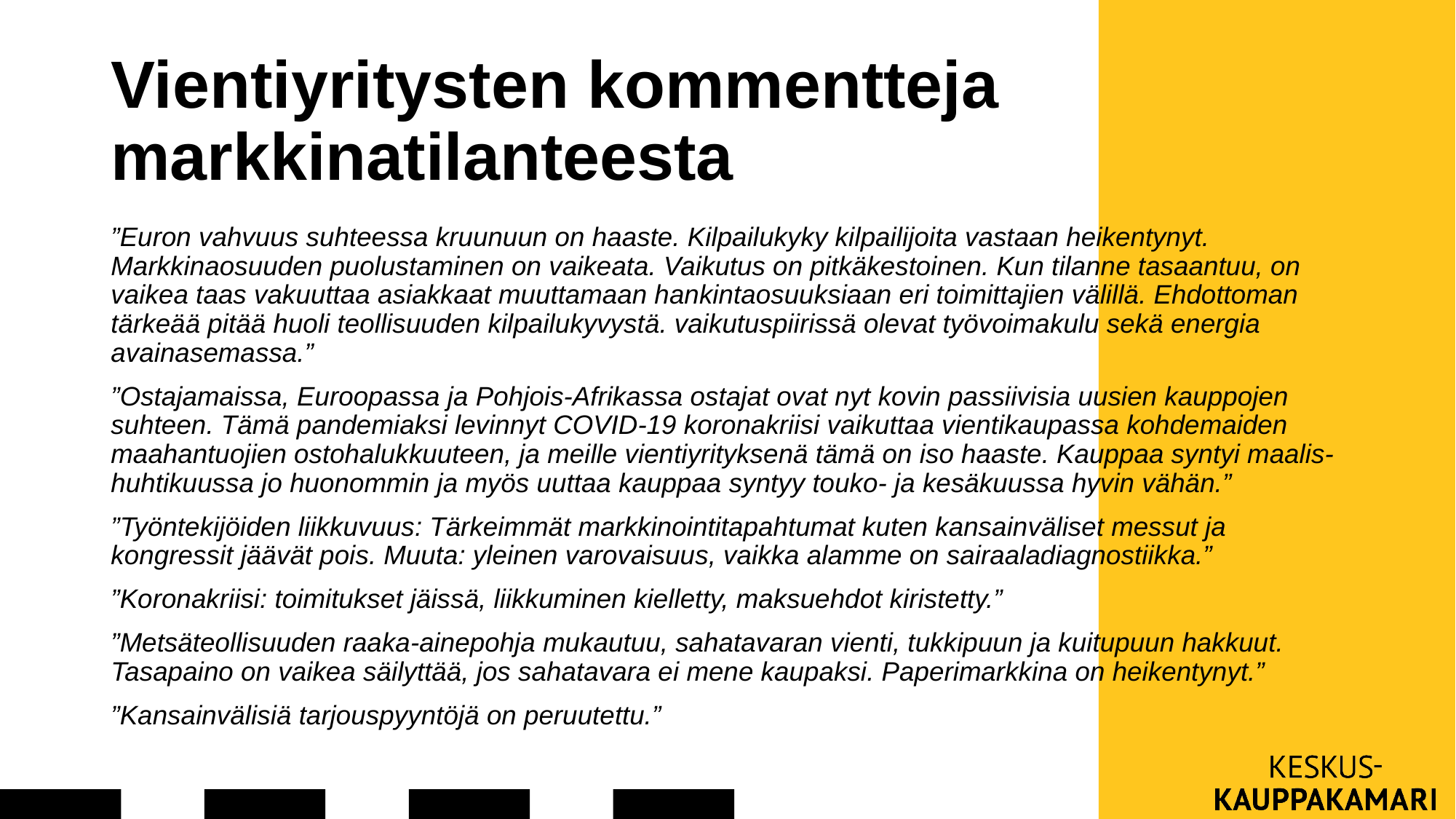

# Vientiyritysten kommentteja markkinatilanteesta
”Euron vahvuus suhteessa kruunuun on haaste. Kilpailukyky kilpailijoita vastaan heikentynyt. Markkinaosuuden puolustaminen on vaikeata. Vaikutus on pitkäkestoinen. Kun tilanne tasaantuu, on vaikea taas vakuuttaa asiakkaat muuttamaan hankintaosuuksiaan eri toimittajien välillä. Ehdottoman tärkeää pitää huoli teollisuuden kilpailukyvystä. vaikutuspiirissä olevat työvoimakulu sekä energia avainasemassa.”
”Ostajamaissa, Euroopassa ja Pohjois-Afrikassa ostajat ovat nyt kovin passiivisia uusien kauppojen suhteen. Tämä pandemiaksi levinnyt COVID-19 koronakriisi vaikuttaa vientikaupassa kohdemaiden maahantuojien ostohalukkuuteen, ja meille vientiyrityksenä tämä on iso haaste. Kauppaa syntyi maalis-huhtikuussa jo huonommin ja myös uuttaa kauppaa syntyy touko- ja kesäkuussa hyvin vähän.”
”Työntekijöiden liikkuvuus: Tärkeimmät markkinointitapahtumat kuten kansainväliset messut ja kongressit jäävät pois. Muuta: yleinen varovaisuus, vaikka alamme on sairaaladiagnostiikka.”
”Koronakriisi: toimitukset jäissä, liikkuminen kielletty, maksuehdot kiristetty.”
”Metsäteollisuuden raaka-ainepohja mukautuu, sahatavaran vienti, tukkipuun ja kuitupuun hakkuut. Tasapaino on vaikea säilyttää, jos sahatavara ei mene kaupaksi. Paperimarkkina on heikentynyt.”
”Kansainvälisiä tarjouspyyntöjä on peruutettu.”